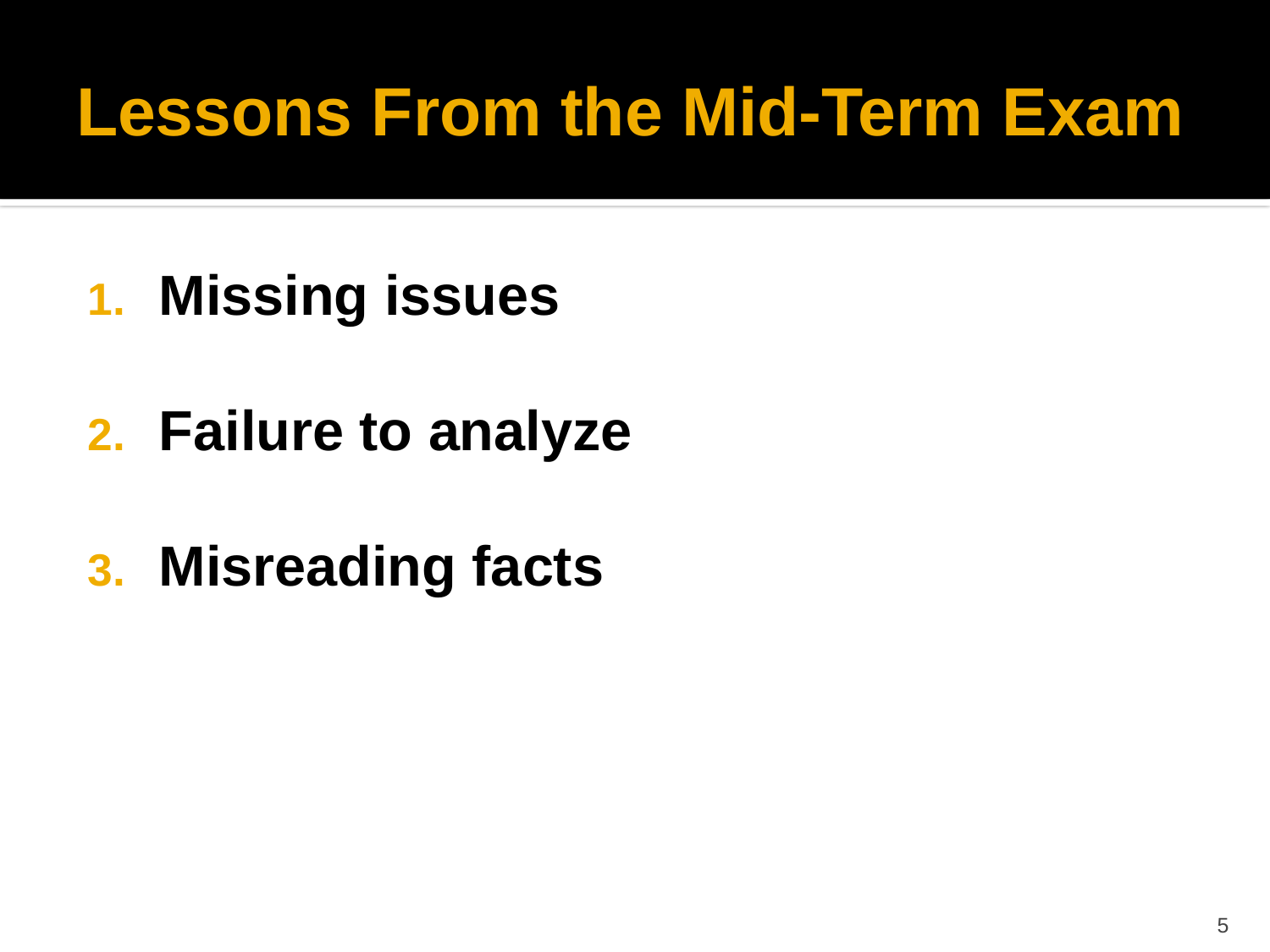

# Lessons From the Mid-Term Exam
Missing issues

Failure to analyze

Misreading facts
5